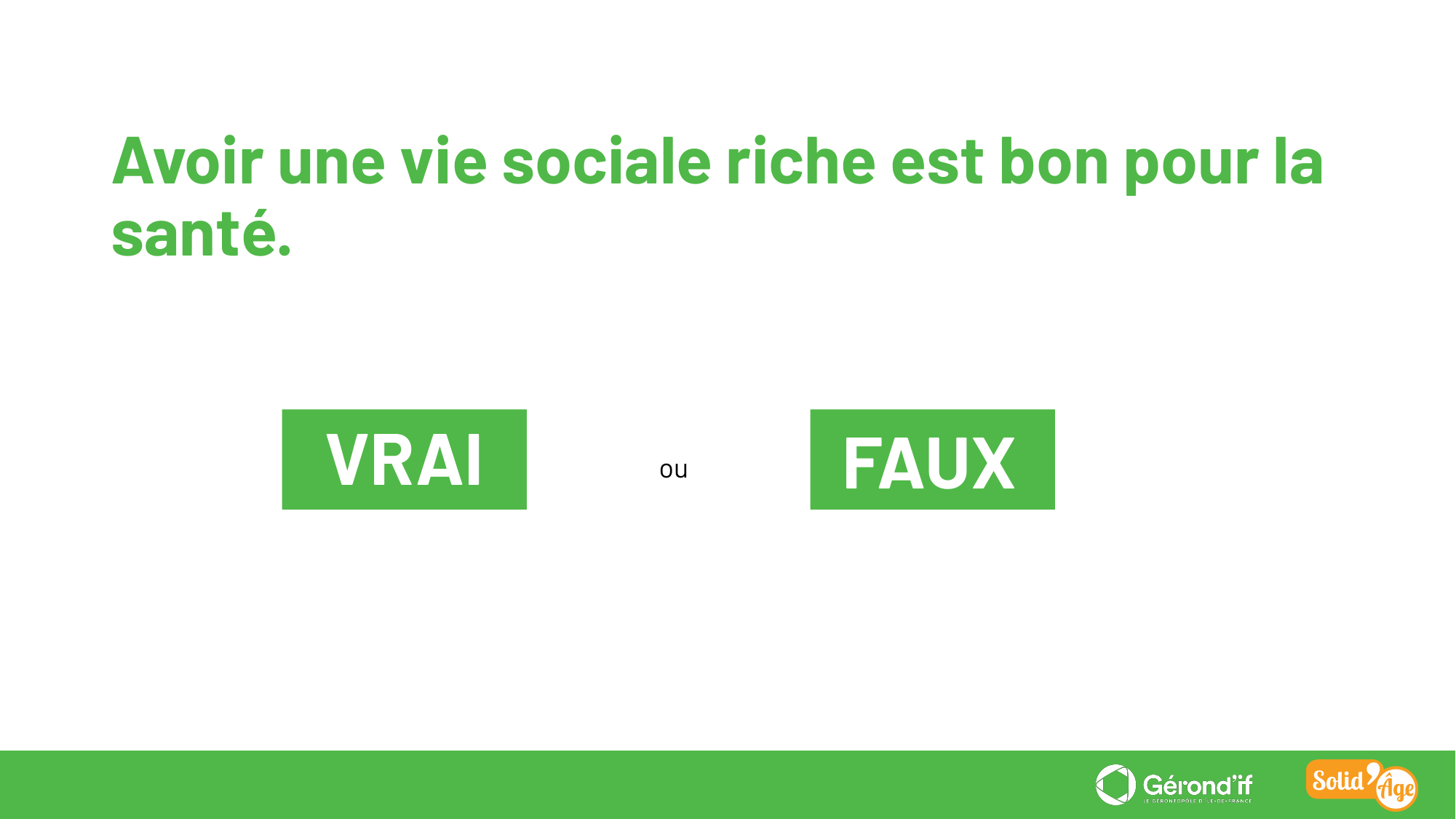

Avoir une vie sociale riche est bon pour la santé.

FAUX
VRAI
ou